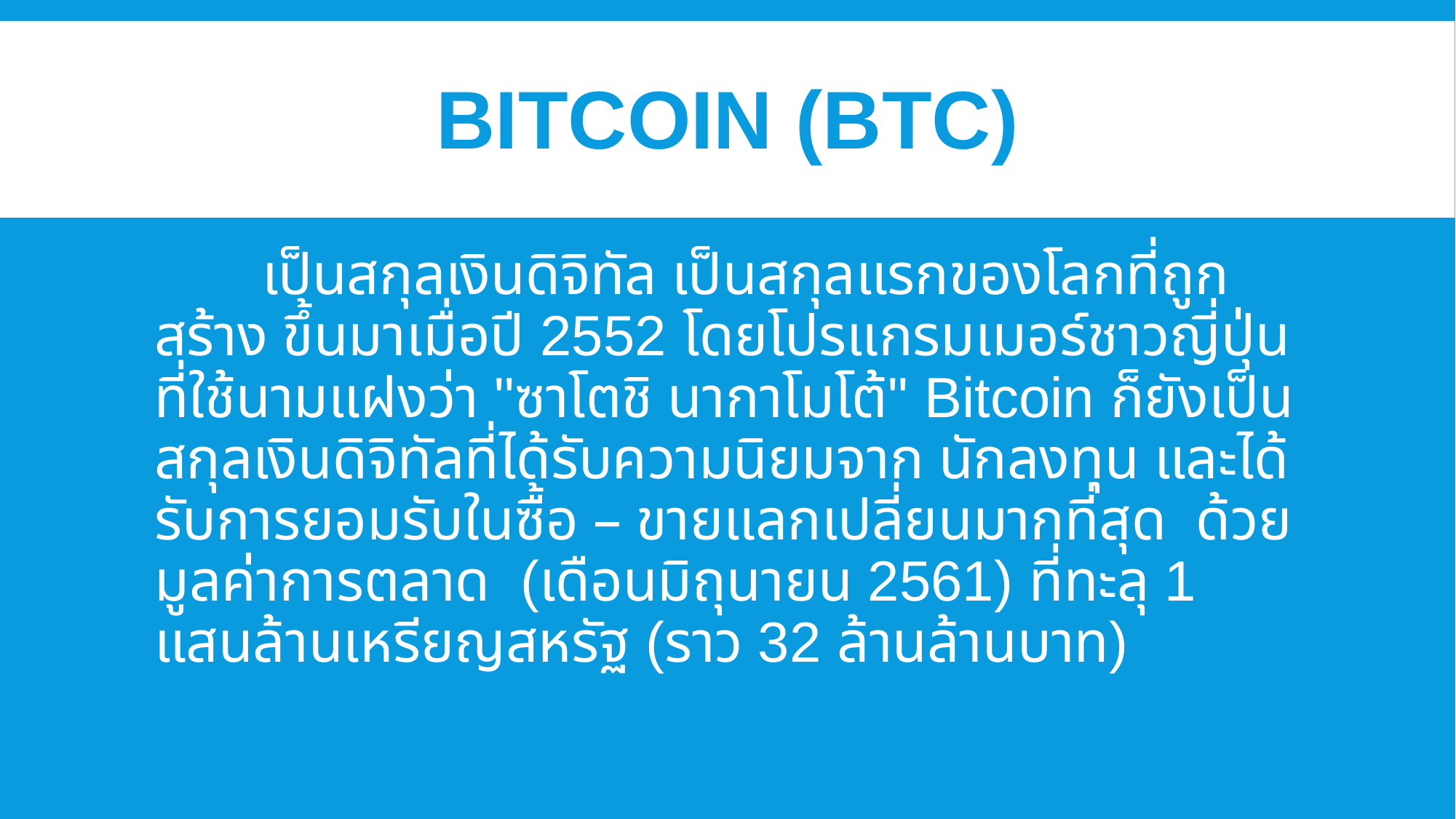

# Bitcoin (BTC)
	 เป็นสกุลเงินดิจิทัล เป็นสกุลแรกของโลกที่ถูกสร้าง ขึ้นมาเมื่อปี 2552 โดยโปรแกรมเมอร์ชาวญี่ปุ่นที่ใช้นามแฝงว่า "ซาโตชิ นากาโมโต้" Bitcoin ก็ยังเป็นสกุลเงินดิจิทัลที่ได้รับความนิยมจาก นักลงทุน และได้รับการยอมรับในซื้อ – ขายแลกเปลี่ยนมากที่สุด  ด้วยมูลค่าการตลาด  (เดือนมิถุนายน 2561) ที่ทะลุ 1 แสนล้านเหรียญสหรัฐ (ราว 32 ล้านล้านบาท)